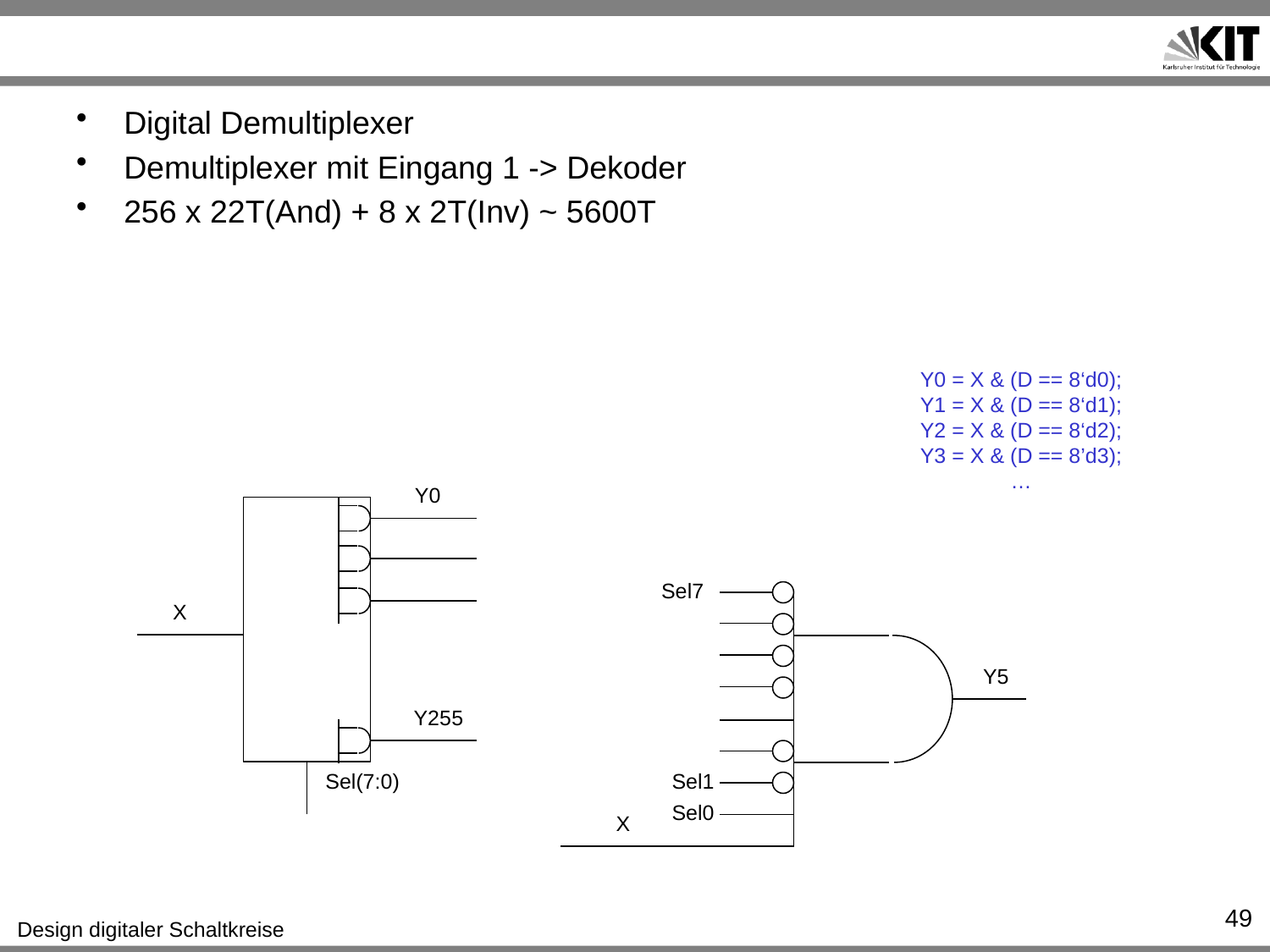

#
Digital Demultiplexer
Demultiplexer mit Eingang 1 -> Dekoder
256 x 22T(And) + 8 x 2T(Inv) ~ 5600T

Y0 = X & (D == 8‘d0);
Y1 = X & (D == 8‘d1);
Y2 = X & (D == 8‘d2);
Y3 = X & (D == 8’d3);
…
Y0

Sel7

X

Y5

Y255

Sel(7:0)
Sel1

Sel0
X
49